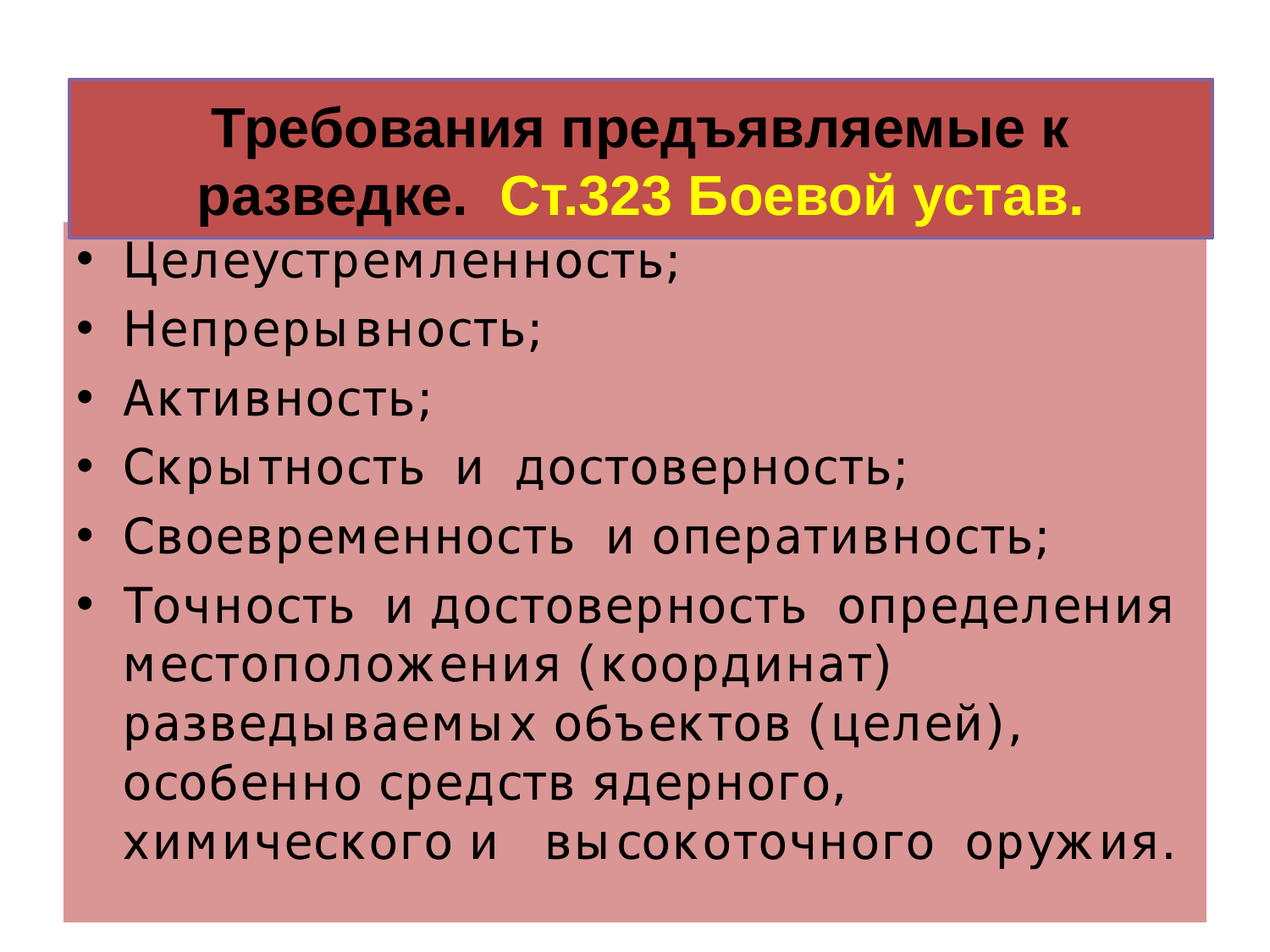

# Требования предъявляемые к разведке.  Ст.323 Боевой устав.
Целеустремленность;
Непрерывность;
Активность;
Скрытность  и  достоверность;
Своевременность  и оперативность;
Точность  и достоверность  определения местоположения (координат) разведываемых объектов (целей),  особенно средств ядерного, химического и   высокоточного  оружия.